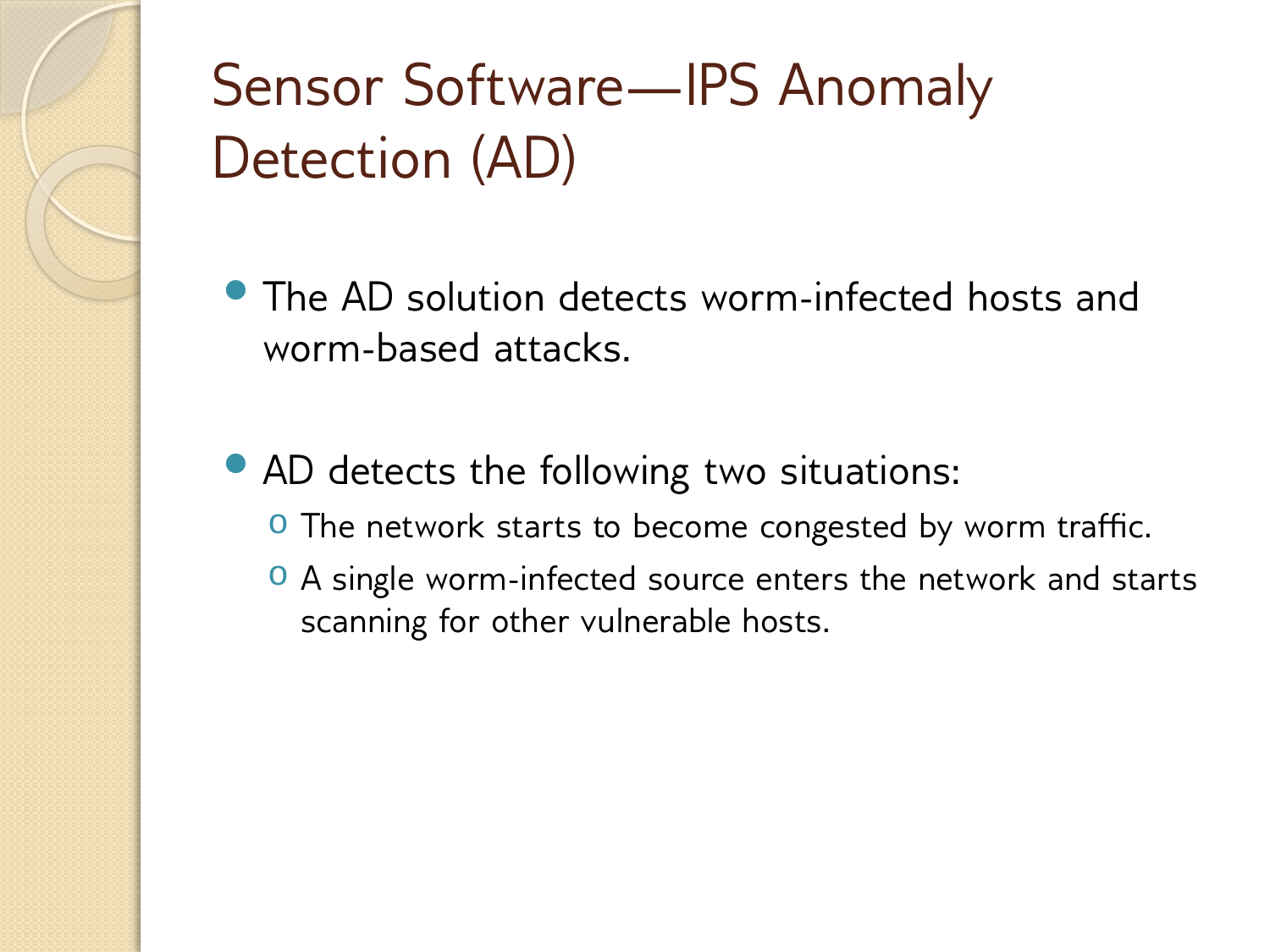

# Sensor Software—IPS Anomaly Detection (AD)

The AD solution detects worm-infected hosts and worm-based attacks.

AD detects the following two situations:
The network starts to become congested by worm traffic.
A single worm-infected source enters the network and starts scanning for other vulnerable hosts.